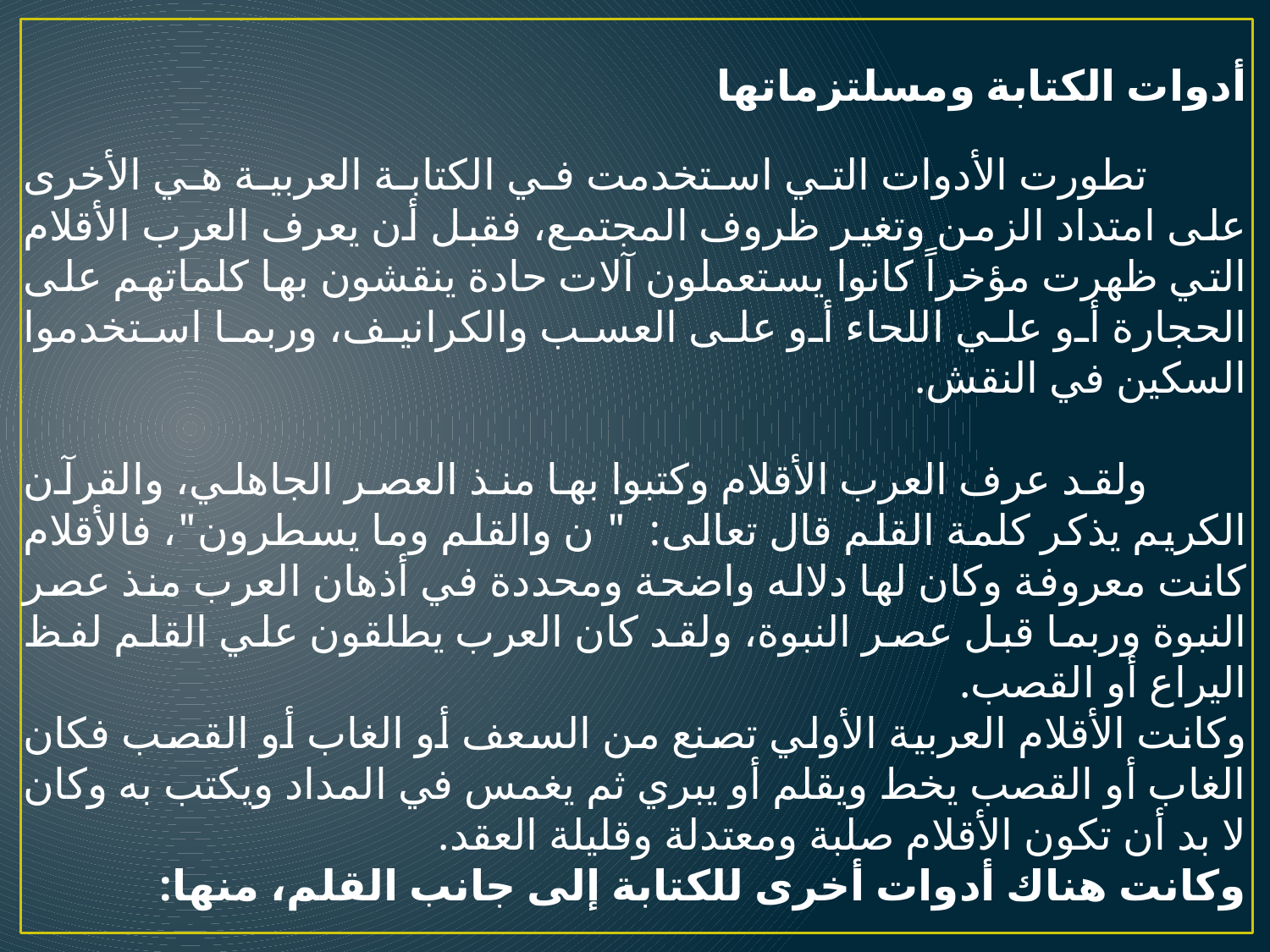

أدوات الكتابة ومسلتزماتها

         تطورت الأدوات التي استخدمت في الكتابة العربية هي الأخرى على امتداد الزمن وتغير ظروف المجتمع، فقبل أن يعرف العرب الأقلام التي ظهرت مؤخراً كانوا يستعملون آلات حادة ينقشون بها كلماتهم على الحجارة أو علي اللحاء أو على العسب والكرانيف، وربما استخدموا السكين في النقش.

         ولقد عرف العرب الأقلام وكتبوا بها منذ العصر الجاهلي، والقرآن الكريم يذكر كلمة القلم قال تعالى:  " ن والقلم وما يسطرون"، فالأقلام كانت معروفة وكان لها دلاله واضحة ومحددة في أذهان العرب منذ عصر النبوة وربما قبل عصر النبوة، ولقد كان العرب يطلقون علي القلم لفظ اليراع أو القصب.
وكانت الأقلام العربية الأولي تصنع من السعف أو الغاب أو القصب فكان الغاب أو القصب يخط ويقلم أو يبري ثم يغمس في المداد ويكتب به وكان لا بد أن تكون الأقلام صلبة ومعتدلة وقليلة العقد.
وكانت هناك أدوات أخرى للكتابة إلى جانب القلم، منها: